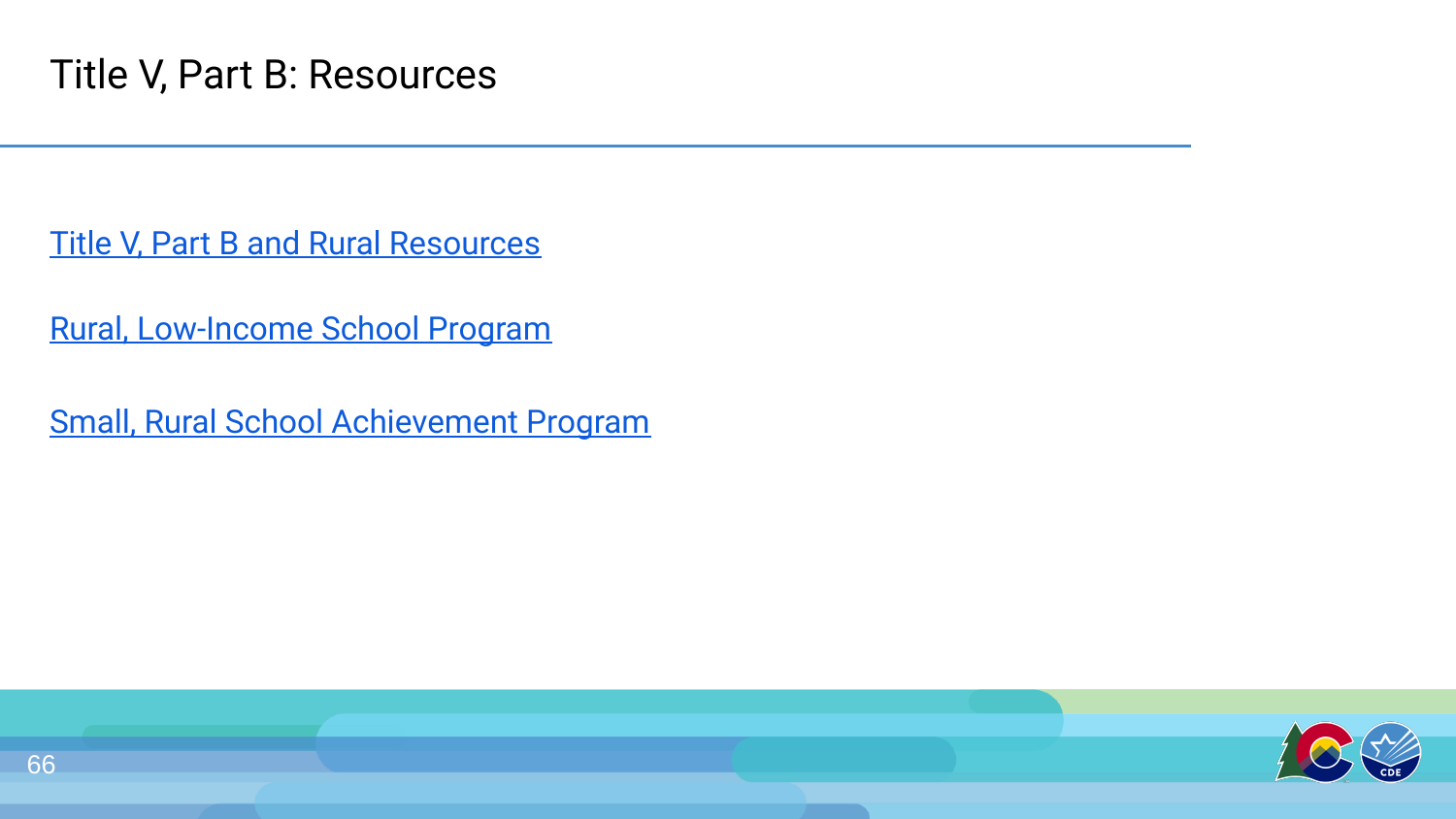

# Title V, Part B: Resources
Title V, Part B and Rural Resources
Rural, Low-Income School Program
Small, Rural School Achievement Program